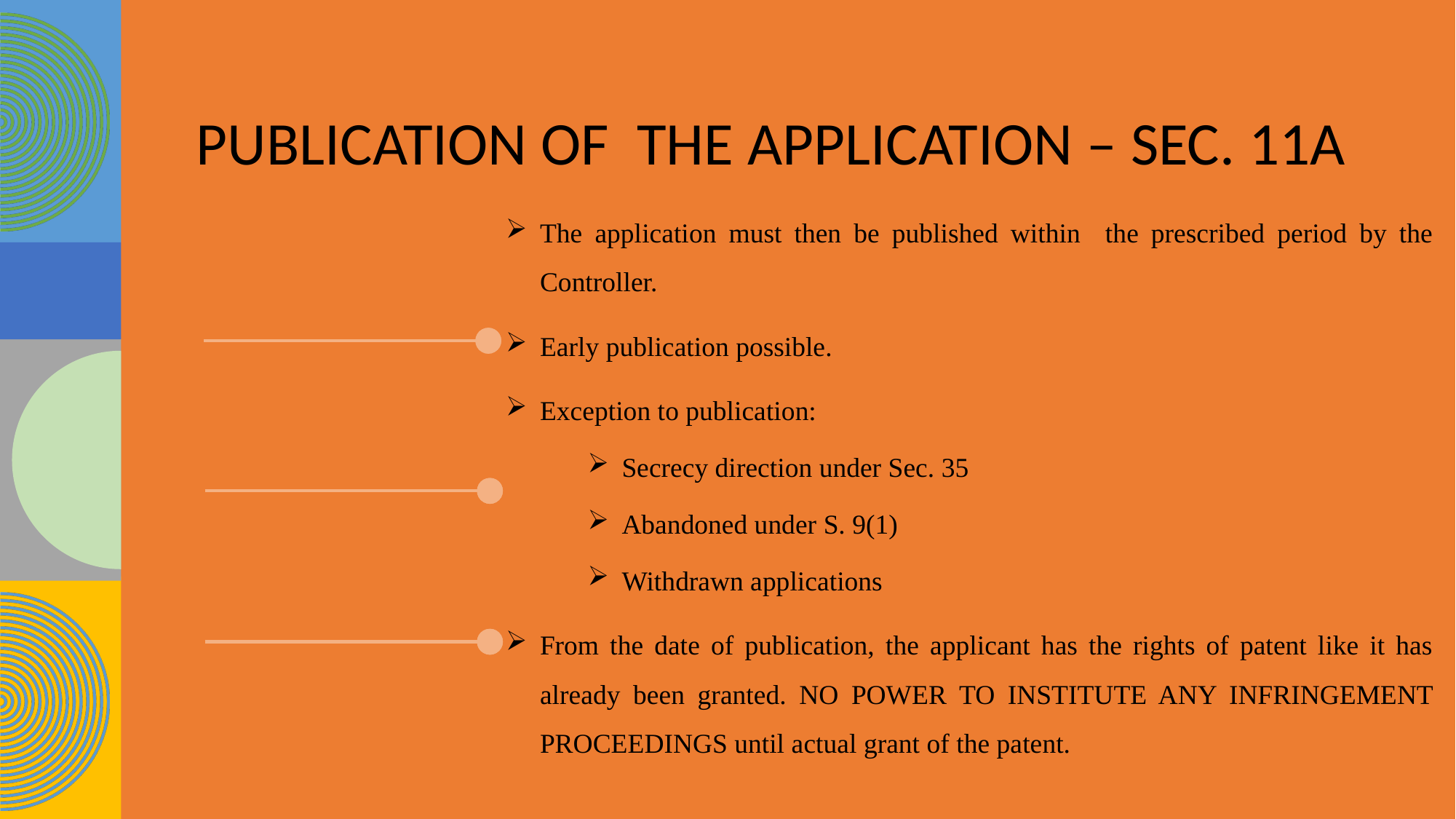

# PUBLICATION OF  THE APPLICATION – Sec. 11A

The application must then be published within  the prescribed period by the Controller.
Early publication possible.
Exception to publication:
Secrecy direction under Sec. 35
Abandoned under S. 9(1)
Withdrawn applications
From the date of publication, the applicant has the rights of patent like it has already been granted. NO POWER TO INSTITUTE ANY INFRINGEMENT PROCEEDINGS until actual grant of the patent.